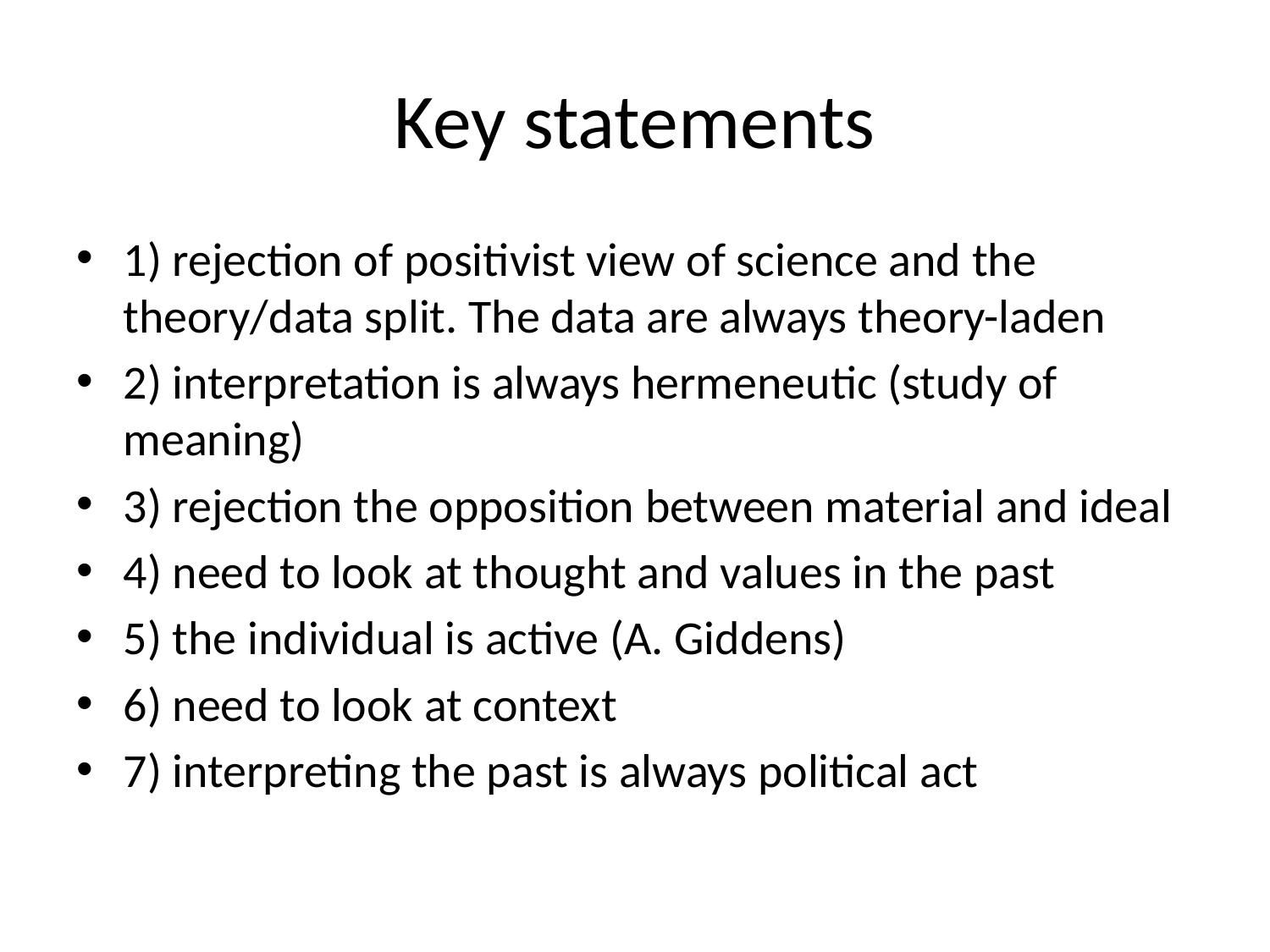

# Key statements
1) rejection of positivist view of science and the theory/data split. The data are always theory-laden
2) interpretation is always hermeneutic (study of meaning)
3) rejection the opposition between material and ideal
4) need to look at thought and values in the past
5) the individual is active (A. Giddens)
6) need to look at context
7) interpreting the past is always political act